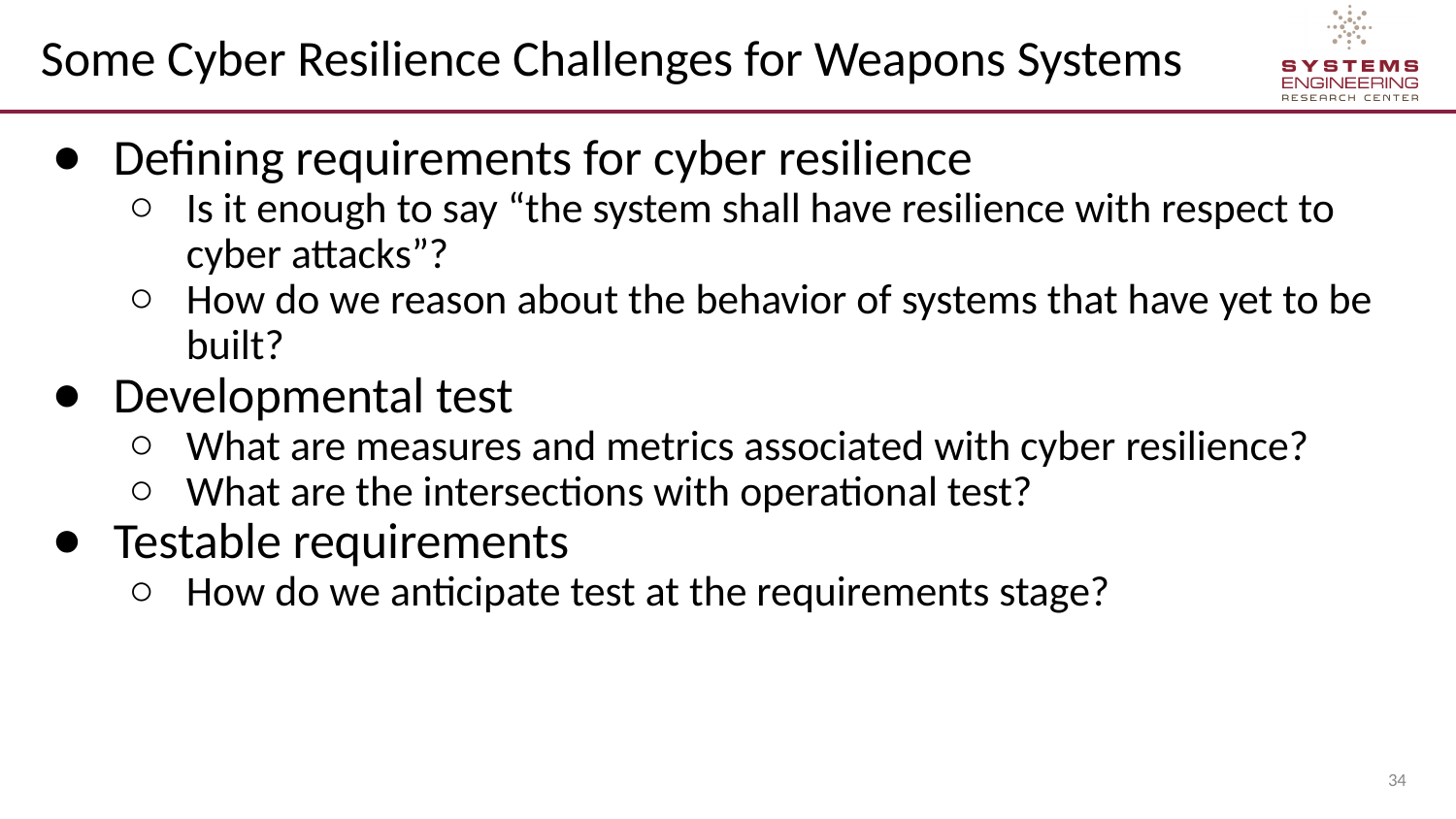

# Some Cyber Resilience Challenges for Weapons Systems
Defining requirements for cyber resilience
Is it enough to say “the system shall have resilience with respect to cyber attacks”?
How do we reason about the behavior of systems that have yet to be built?
Developmental test
What are measures and metrics associated with cyber resilience?
What are the intersections with operational test?
Testable requirements
How do we anticipate test at the requirements stage?
34